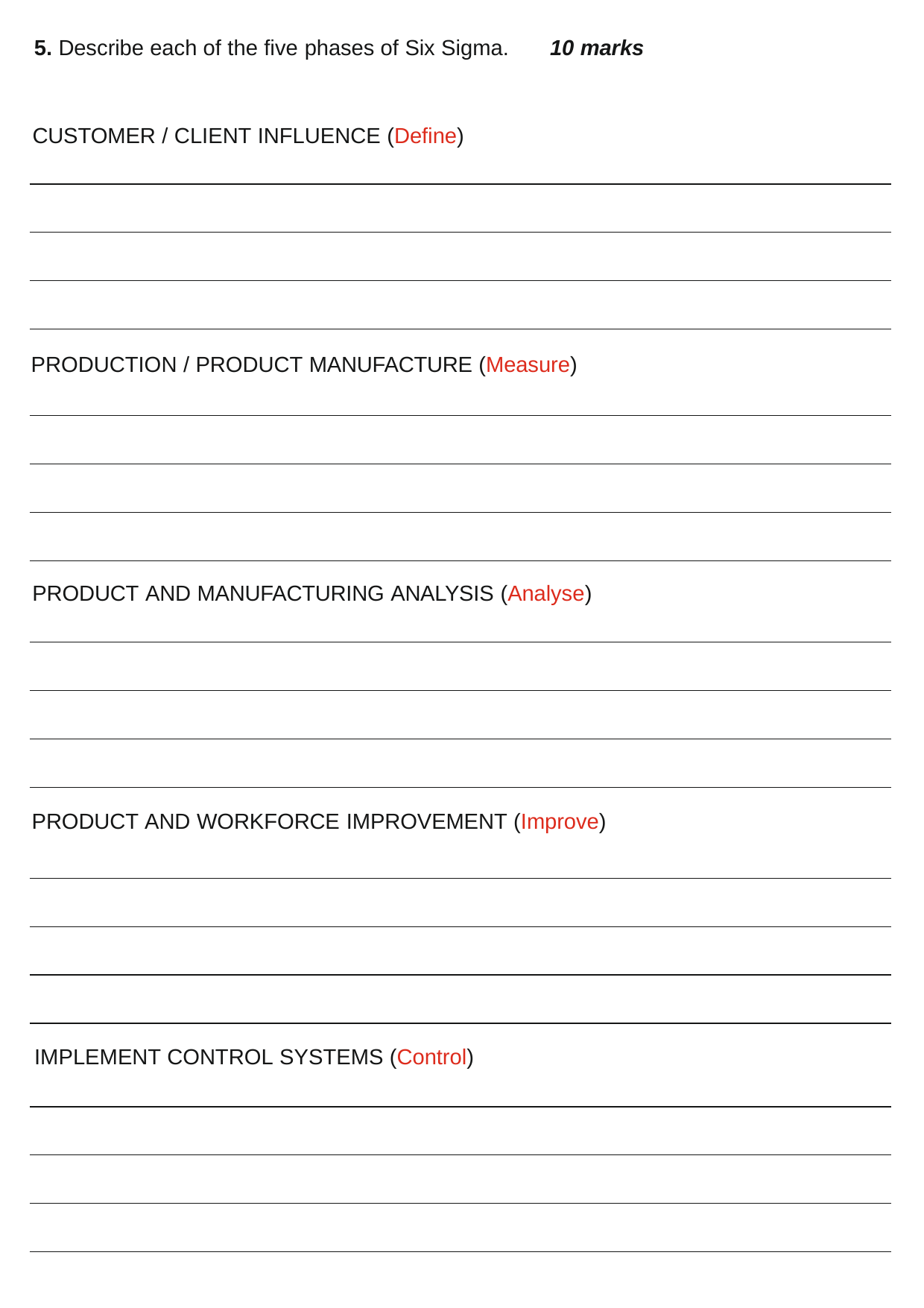

5. Describe each of the ﬁve phases of Six Sigma.
10 marks
CUSTOMER / CLIENT INFLUENCE (Deﬁne)

PRODUCTION / PRODUCT MANUFACTURE (Measure)

PRODUCT AND MANUFACTURING ANALYSIS (Analyse)

PRODUCT AND WORKFORCE IMPROVEMENT (Improve)

IMPLEMENT CONTROL SYSTEMS (Control)